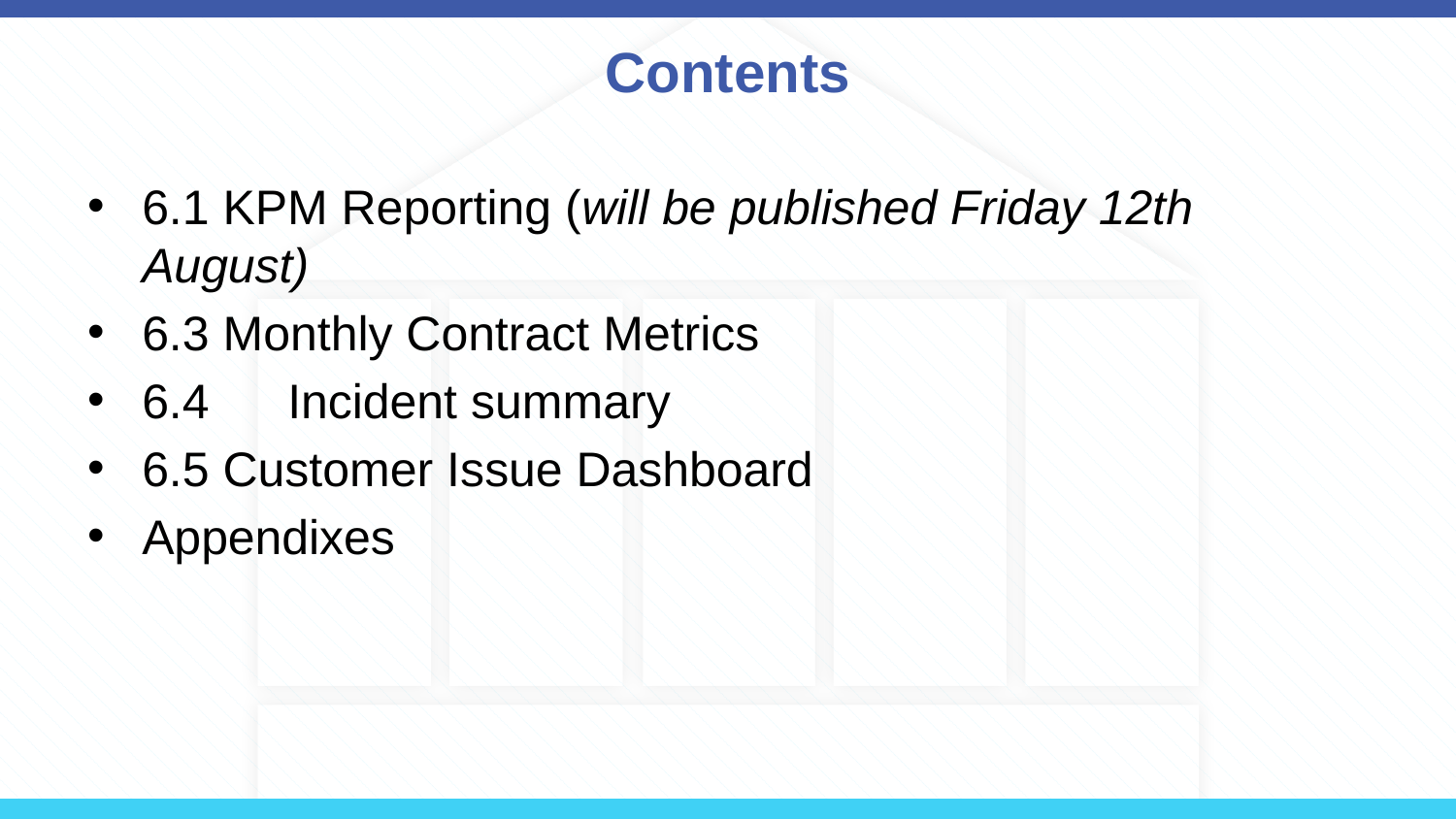

# Contents
6.1 KPM Reporting (will be published Friday 12th August)
6.3 Monthly Contract Metrics
6.4 	Incident summary
6.5 Customer Issue Dashboard
Appendixes